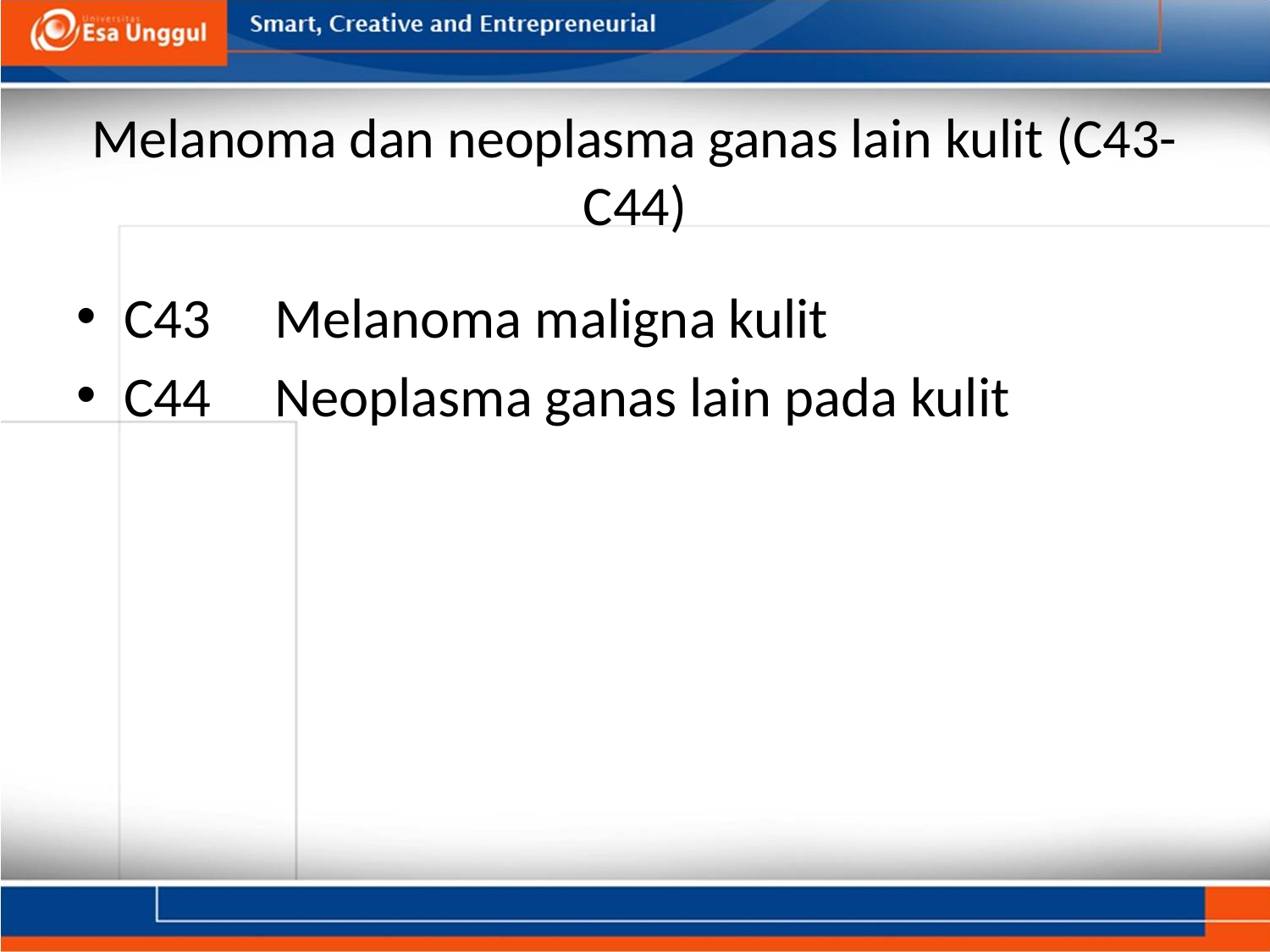

# Melanoma dan neoplasma ganas lain kulit (C43-C44)
C43     Melanoma maligna kulit
C44     Neoplasma ganas lain pada kulit